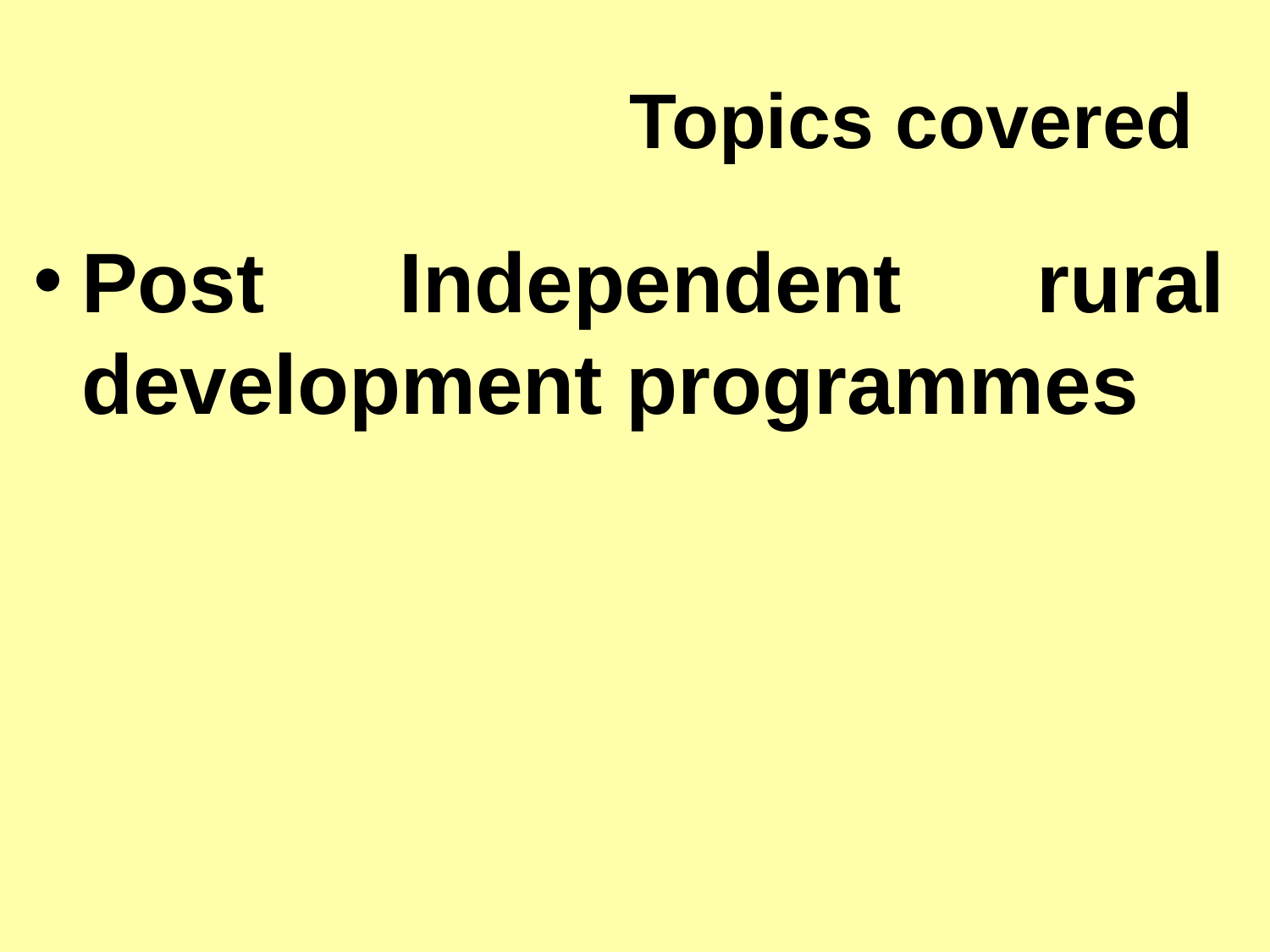

# Topics covered
Post Independent rural development programmes